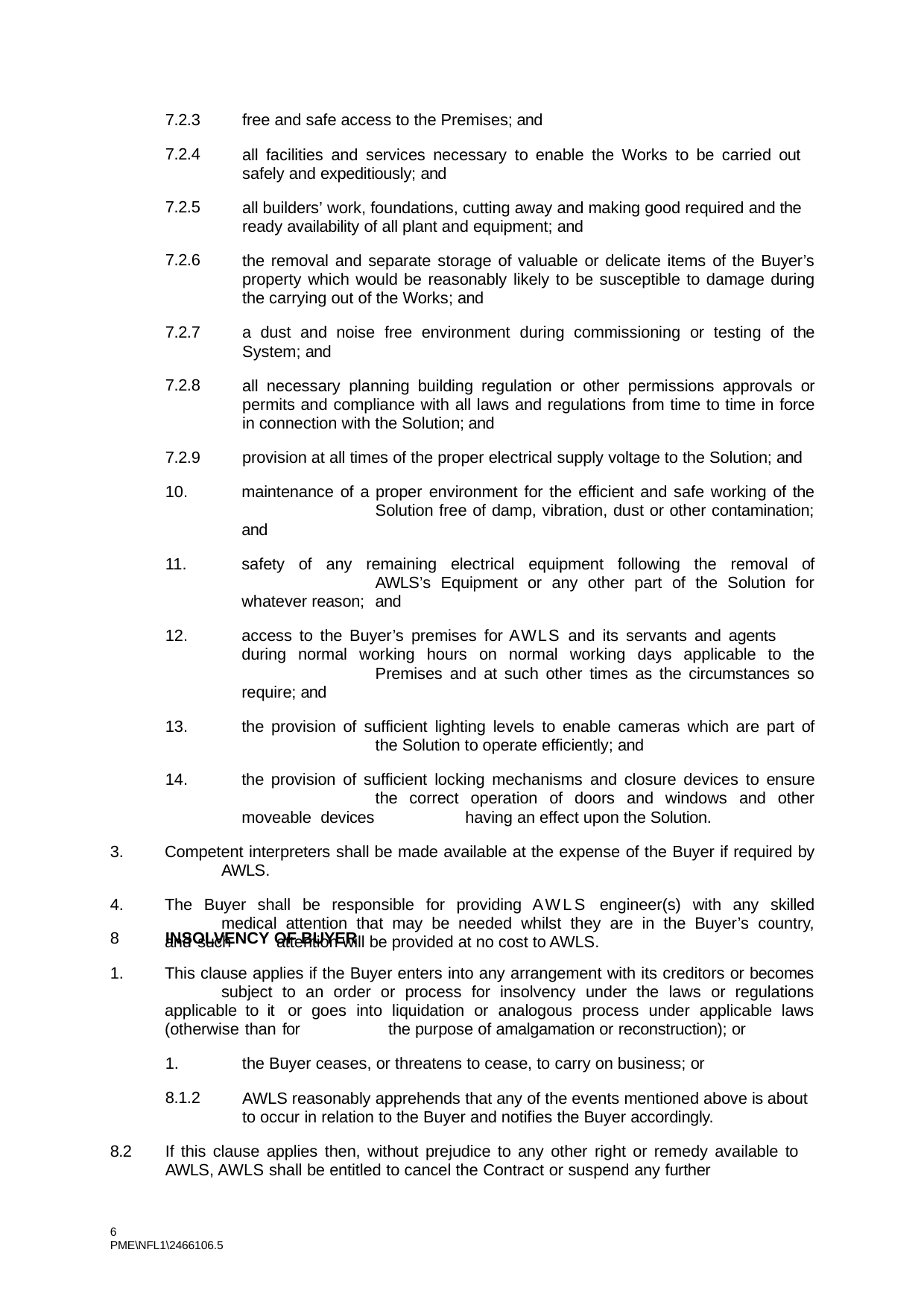

7.2.3
free and safe access to the Premises; and
7.2.4
all facilities and services necessary to enable the Works to be carried out safely and expeditiously; and
7.2.5
all builders’ work, foundations, cutting away and making good required and the ready availability of all plant and equipment; and
7.2.6
the removal and separate storage of valuable or delicate items of the Buyer’s property which would be reasonably likely to be susceptible to damage during the carrying out of the Works; and
7.2.7
a dust and noise free environment during commissioning or testing of the System; and
all necessary planning building regulation or other permissions approvals or permits and compliance with all laws and regulations from time to time in force in connection with the Solution; and
7.2.8
7.2.9
provision at all times of the proper electrical supply voltage to the Solution; and
maintenance of a proper environment for the efficient and safe working of the 	Solution free of damp, vibration, dust or other contamination; and
safety  of  any  remaining  electrical  equipment  following  the  removal  of 	AWLS’s Equipment or any other part of the Solution for whatever reason; 	and
access to the Buyer’s premises for AWLS and its servants and agents 	during normal working hours on normal working days applicable to the 	Premises and at such other times as the circumstances so require; and
the provision of sufficient lighting levels to enable cameras which are part of 	the Solution to operate efficiently; and
the provision of sufficient locking mechanisms and closure devices to ensure 	the correct operation of doors and windows and other moveable devices 	having an effect upon the Solution.
Competent interpreters shall be made available at the expense of the Buyer if required by 	AWLS.
The Buyer shall be responsible for providing AWLS engineer(s) with any skilled 	medical attention that may be needed whilst they are in the Buyer’s country, and such 	attention will be provided at no cost to AWLS.
8
INSOLVENCY OF BUYER
This clause applies if the Buyer enters into any arrangement with its creditors or becomes 	subject to an order or process for insolvency under the laws or regulations applicable to it 	or goes into liquidation or analogous process under applicable laws (otherwise than for 	the purpose of amalgamation or reconstruction); or
the Buyer ceases, or threatens to cease, to carry on business; or
8.1.2
AWLS reasonably apprehends that any of the events mentioned above is about to occur in relation to the Buyer and notifies the Buyer accordingly.
8.2	If this clause applies then, without prejudice to any other right or remedy available to AWLS, AWLS shall be entitled to cancel the Contract or suspend any further
6
PME\NFL1\2466106.5